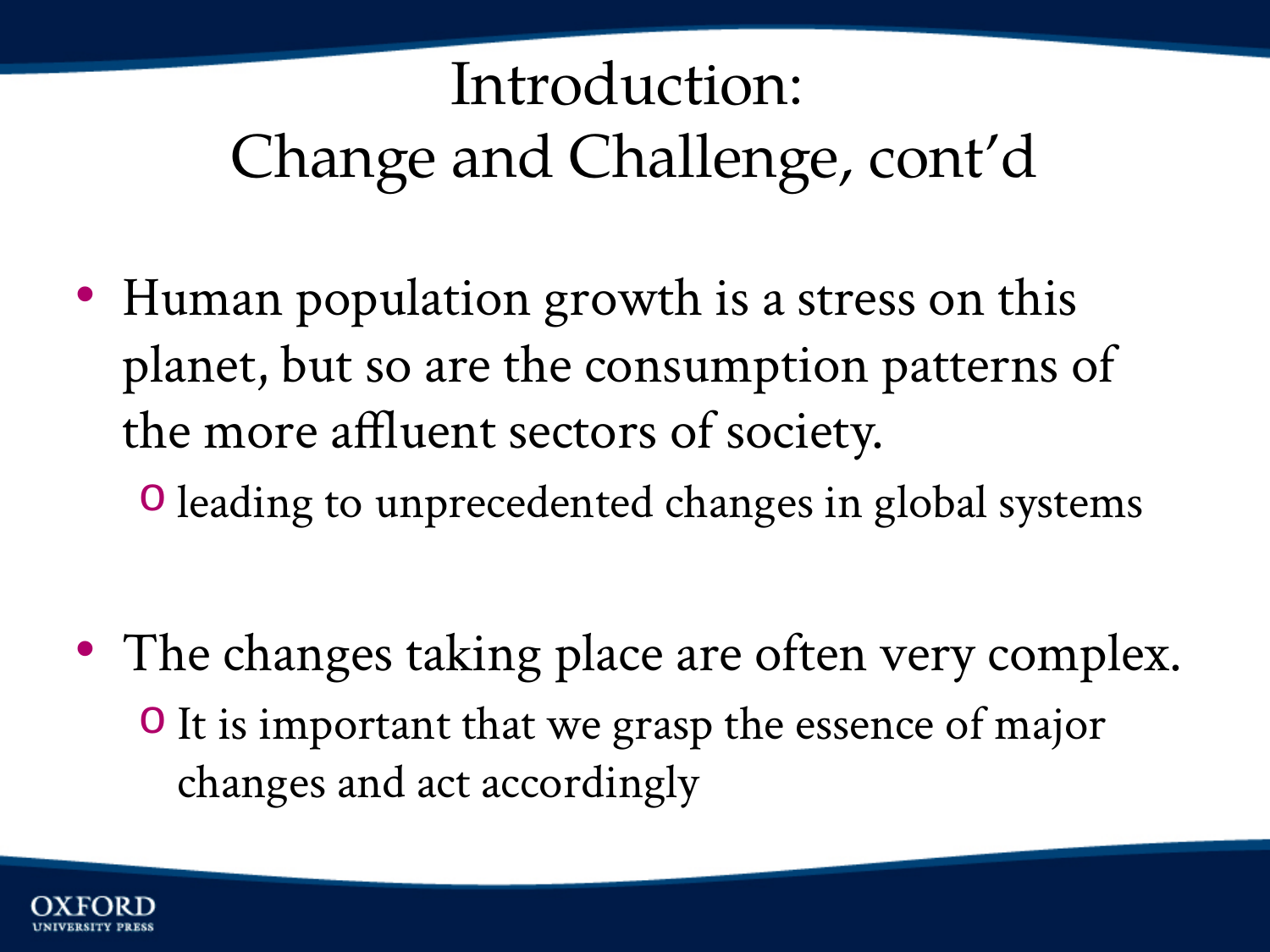

# Introduction: Change and Challenge, cont’d
Human population growth is a stress on this planet, but so are the consumption patterns of the more affluent sectors of society.
leading to unprecedented changes in global systems

The changes taking place are often very complex.
It is important that we grasp the essence of major changes and act accordingly